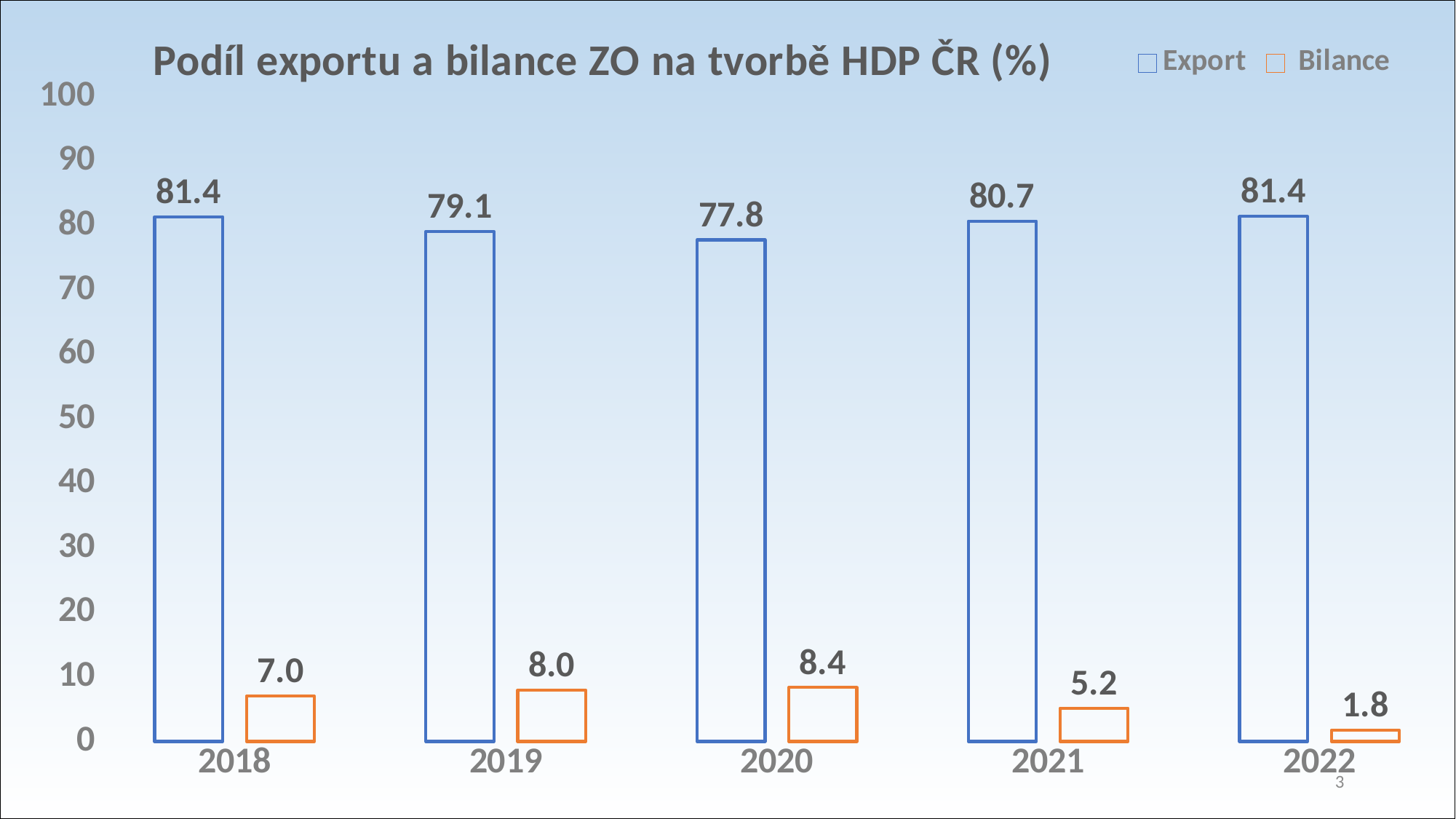

### Chart: Podíl exportu a bilance ZO na tvorbě HDP ČR (%)

| Category | Export |  Bilance  |
|---|---|---|
| 2018 | 81.38907370444298 | 7.034079988171811 |
| 2019 | 79.08141241474574 | 7.96684796684796 |
| 2020 | 77.80210541066018 | 8.37084654323799 |
| 2021 | 80.70456889354527 | 5.176224073861866 |
| 2022 | 81.4198021232036 | 1.7520040441973017 |
3